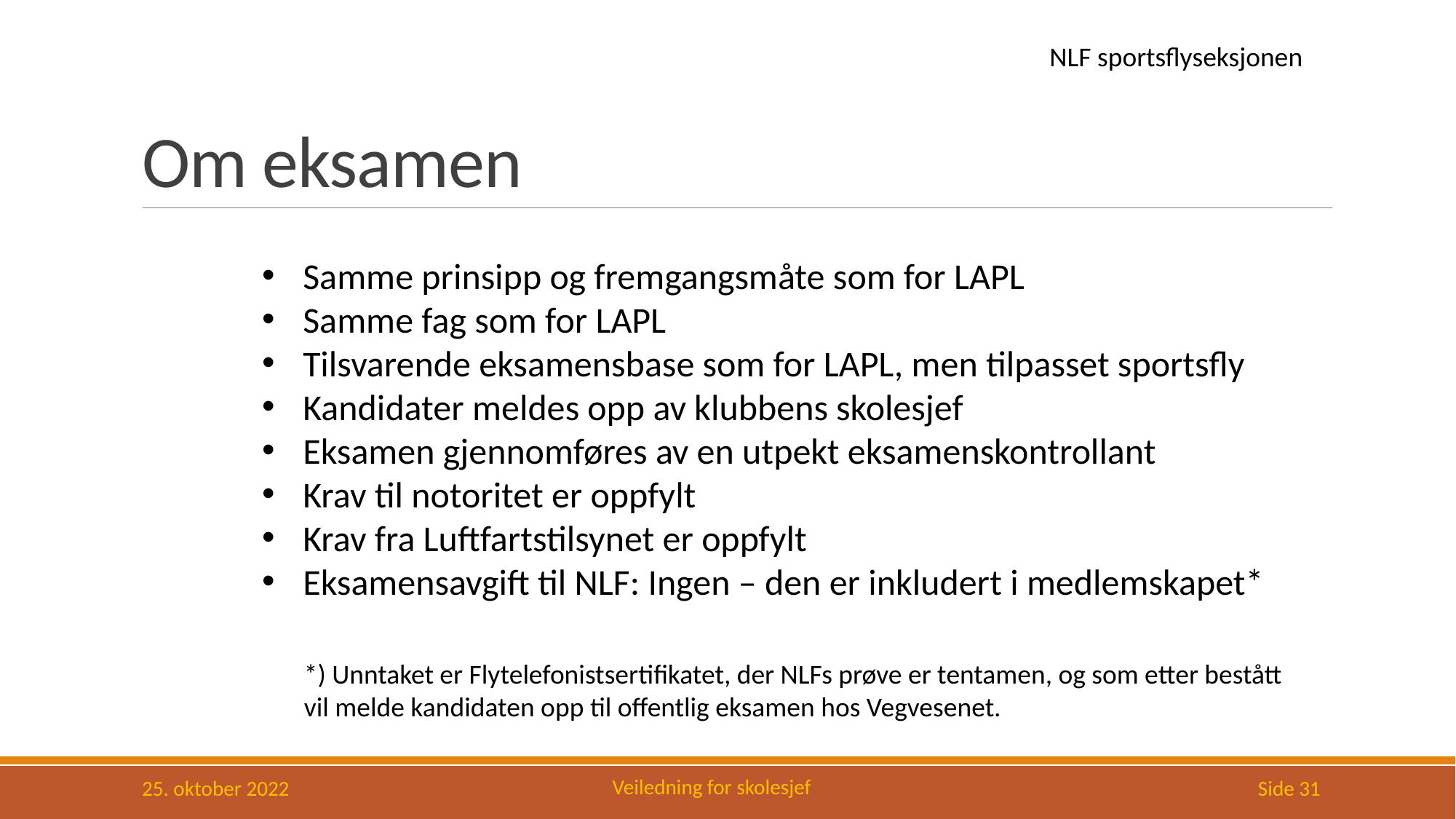

# Om eksamen
Samme prinsipp og fremgangsmåte som for LAPL
Samme fag som for LAPL
Tilsvarende eksamensbase som for LAPL, men tilpasset sportsfly
Kandidater meldes opp av klubbens skolesjef
Eksamen gjennomføres av en utpekt eksamenskontrollant
Krav til notoritet er oppfylt
Krav fra Luftfartstilsynet er oppfylt
Eksamensavgift til NLF: Ingen – den er inkludert i medlemskapet*
*) Unntaket er Flytelefonistsertifikatet, der NLFs prøve er tentamen, og som etter bestått vil melde kandidaten opp til offentlig eksamen hos Vegvesenet.